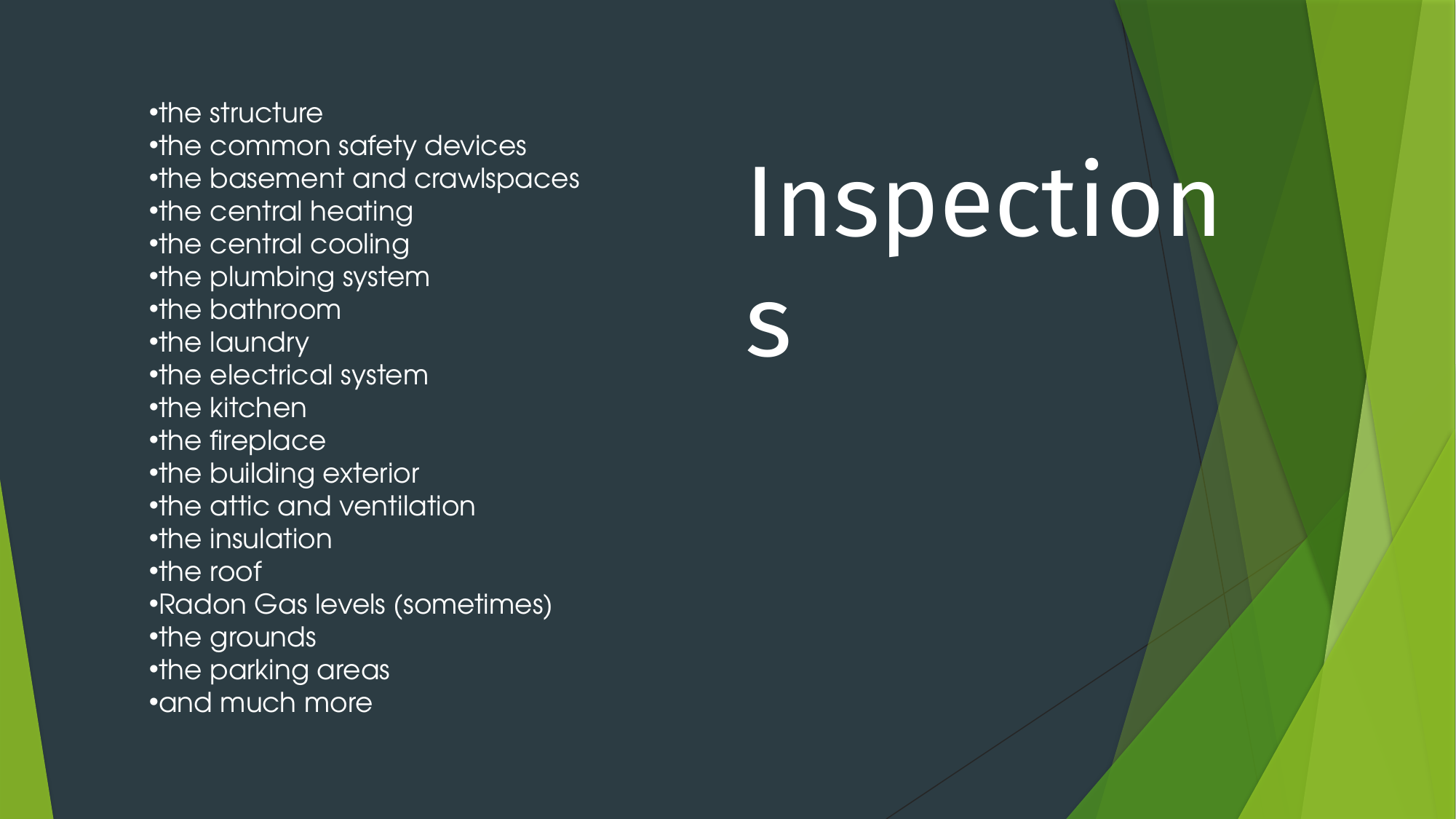

the structure
the common safety devices
the basement and crawlspaces
the central heating
the central cooling
the plumbing system
the bathroom
the laundry
the electrical system
the kitchen
the fireplace
the building exterior
the attic and ventilation
the insulation
the roof
Radon Gas levels (sometimes)
the grounds
the parking areas
and much more
Inspections